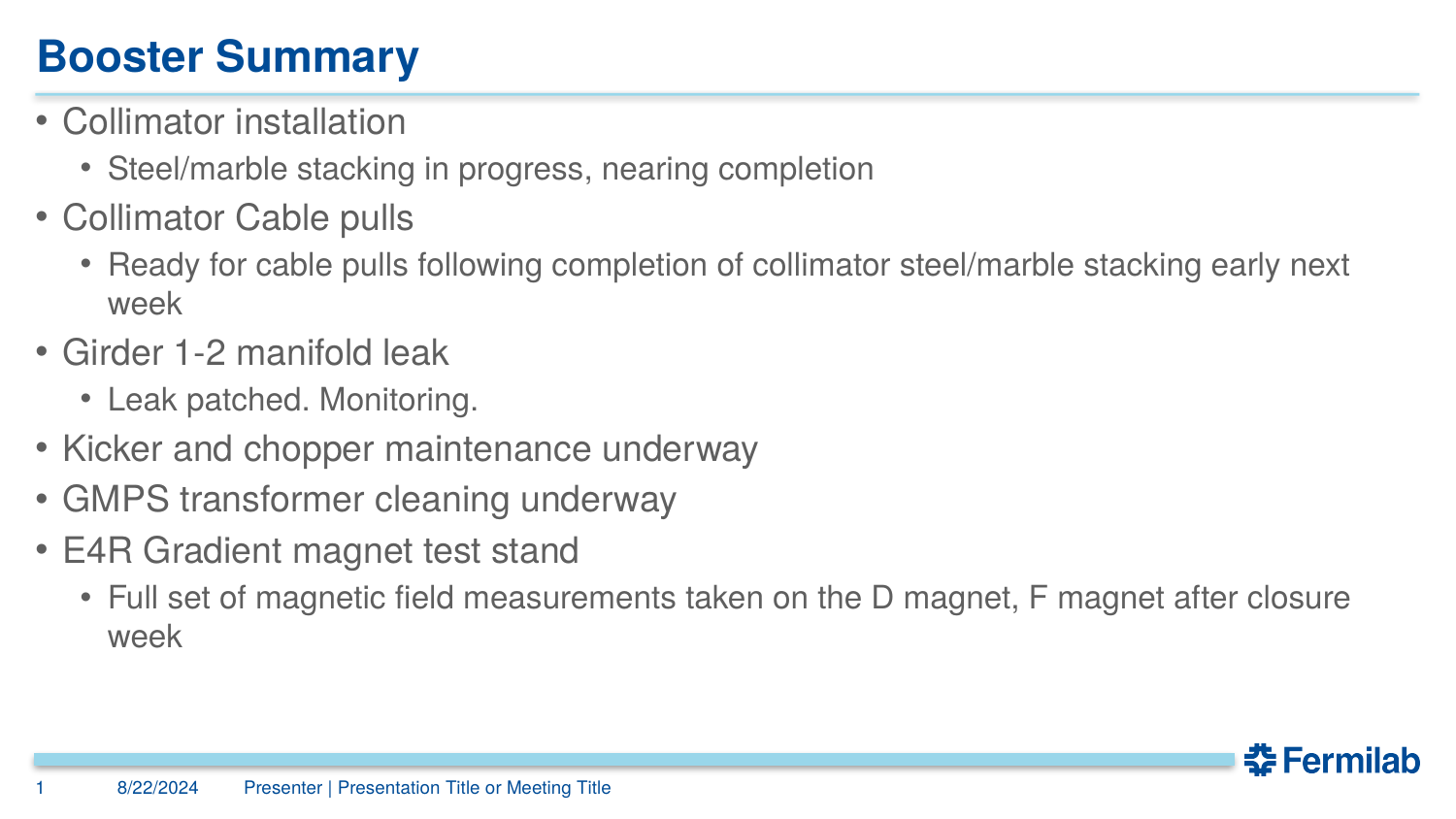

# Booster Summary
Collimator installation
Steel/marble stacking in progress, nearing completion
Collimator Cable pulls
Ready for cable pulls following completion of collimator steel/marble stacking early next week
Girder 1-2 manifold leak
Leak patched. Monitoring.
Kicker and chopper maintenance underway
GMPS transformer cleaning underway
E4R Gradient magnet test stand
Full set of magnetic field measurements taken on the D magnet, F magnet after closure week

1
8/22/2024
Presenter | Presentation Title or Meeting Title